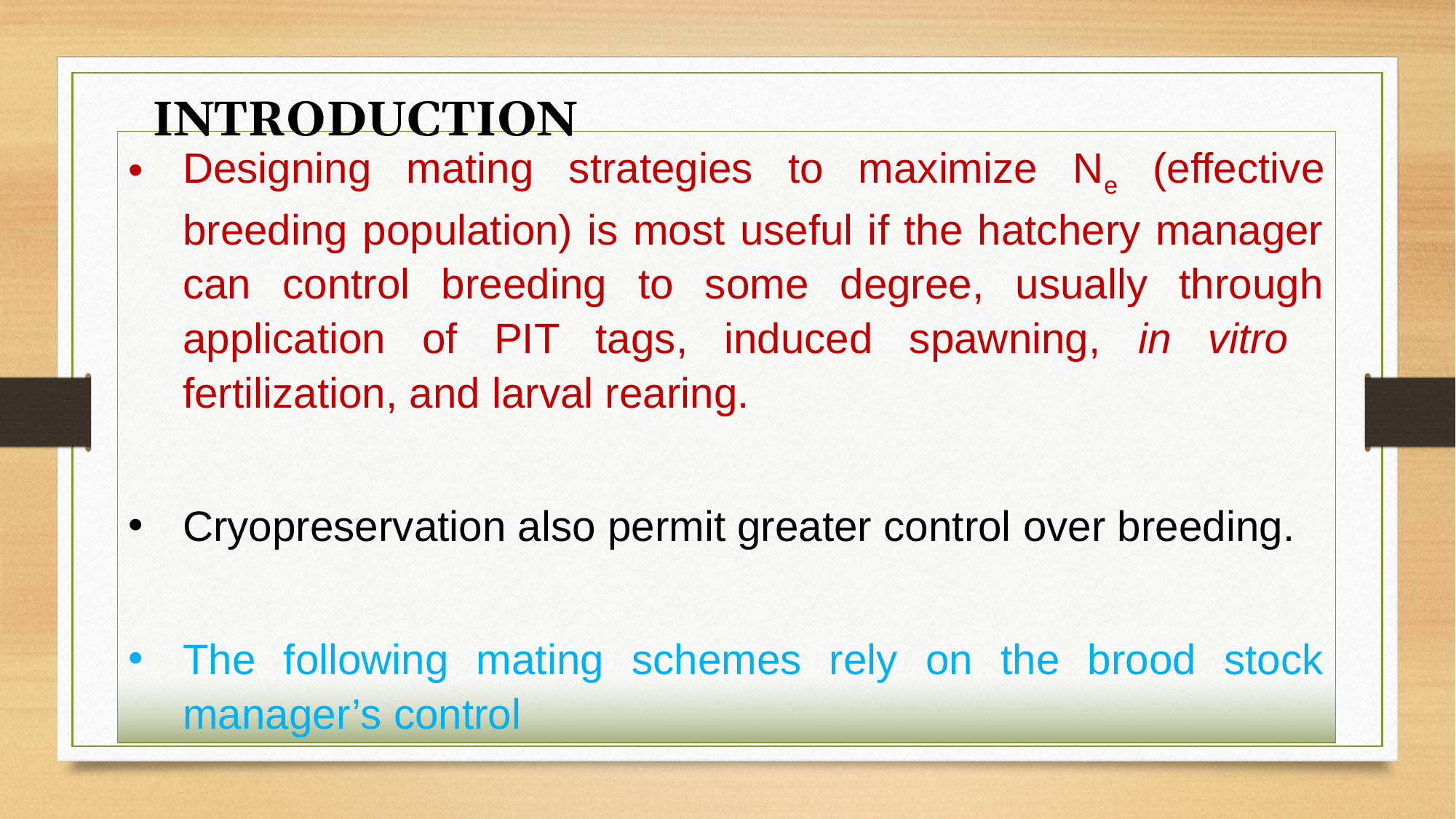

INTRODUCTION
Designing mating strategies to maximize Ne (effective breeding population) is most useful if the hatchery manager can control breeding to some degree, usually through application of PIT tags, induced spawning, in vitro  fertilization, and larval rearing.

Cryopreservation also permit greater control over breeding.

The following mating schemes rely on the brood stock manager’s control